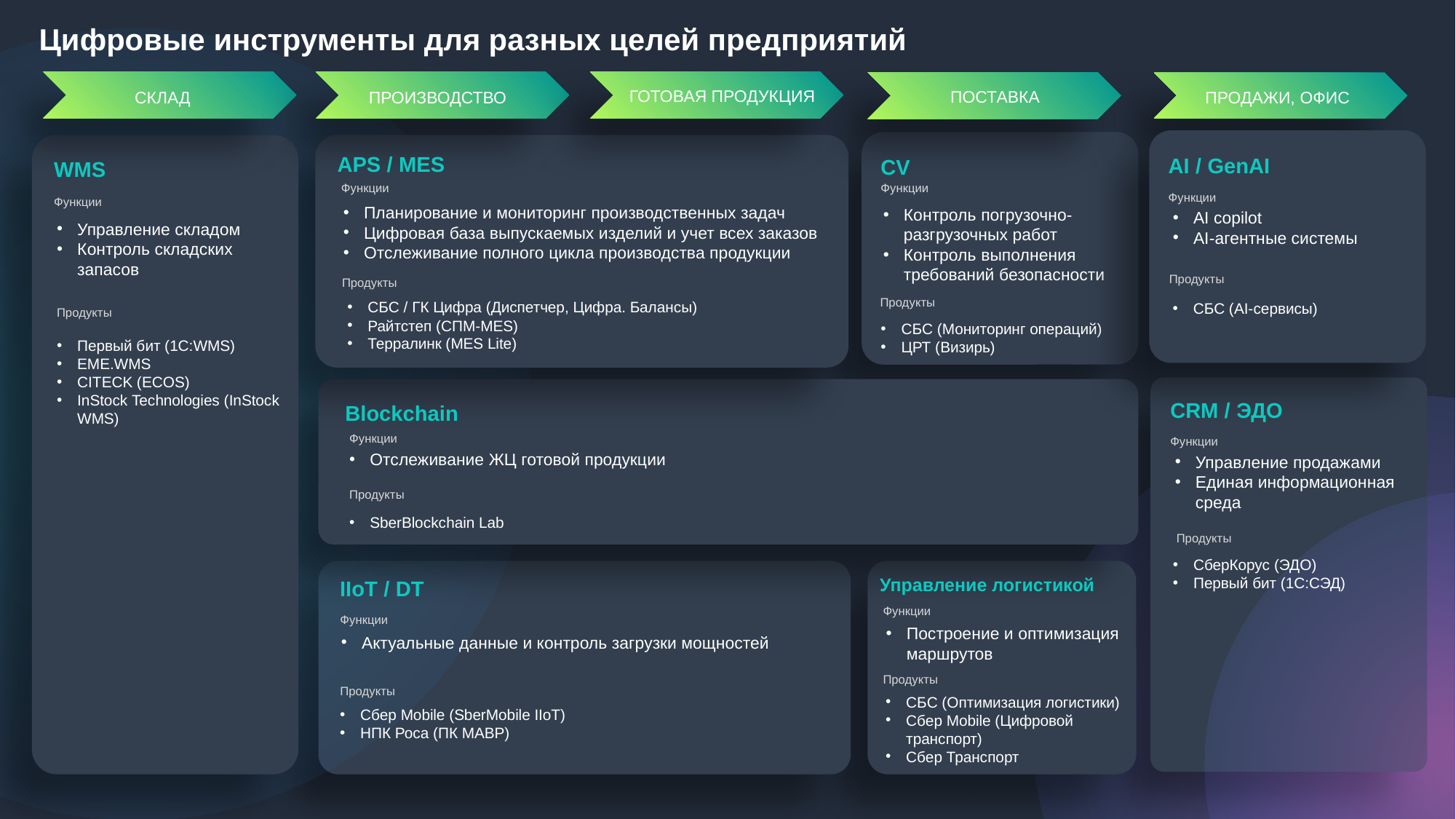

Цифровые инструменты для разных целей предприятий

ГОТОВАЯ ПРОДУКЦИЯ
ПОСТАВКА
СКЛАД
ПРОДАЖИ, ОФИС
ПРОИЗВОДСТВО

APS / MES
AI / GenAI
CV
WMS
Функции
Функции
Функции
Функции
Планирование и мониторинг производственных задач
Цифровая база выпускаемых изделий и учет всех заказов
Отслеживание полного цикла производства продукции
Контроль погрузочно-разгрузочных работ
Контроль выполнения требований безопасности
AI copilot
AI-агентные системы
Управление складом
Контроль складских запасов
Продукты
Продукты
Продукты
СБС / ГК Цифра (Диспетчер, Цифра. Балансы)
Райтстеп (СПМ-MES)
Терралинк (MES Lite)
СБС (AI-сервисы)
Продукты
СБС (Мониторинг операций)
ЦРТ (Визирь)
Первый бит (1С:WMS)
EME.WMS
CITECK (ECOS)
InStock Technologies (InStock WMS)

CRM / ЭДО:

CRM / ЭДО
Blockchain

Функции
Функции
Отслеживание ЖЦ готовой продукции
Управление продажами
Единая информационная среда

Продукты

SberBlockchain Lab
Продукты
СберКорус (ЭДО)
Первый бит (1С:СЭД)

Управление логистикой
IIoT / DT
Функции
Функции
Построение и оптимизация маршрутов
Актуальные данные и контроль загрузки мощностей
Продукты
Продукты
СБС (Оптимизация логистики)
Сбер Mobile (Цифровой транспорт)
Сбер Транспорт
Сбер Mobile (SberMobile IIoT)
НПК Роса (ПК МАВР)